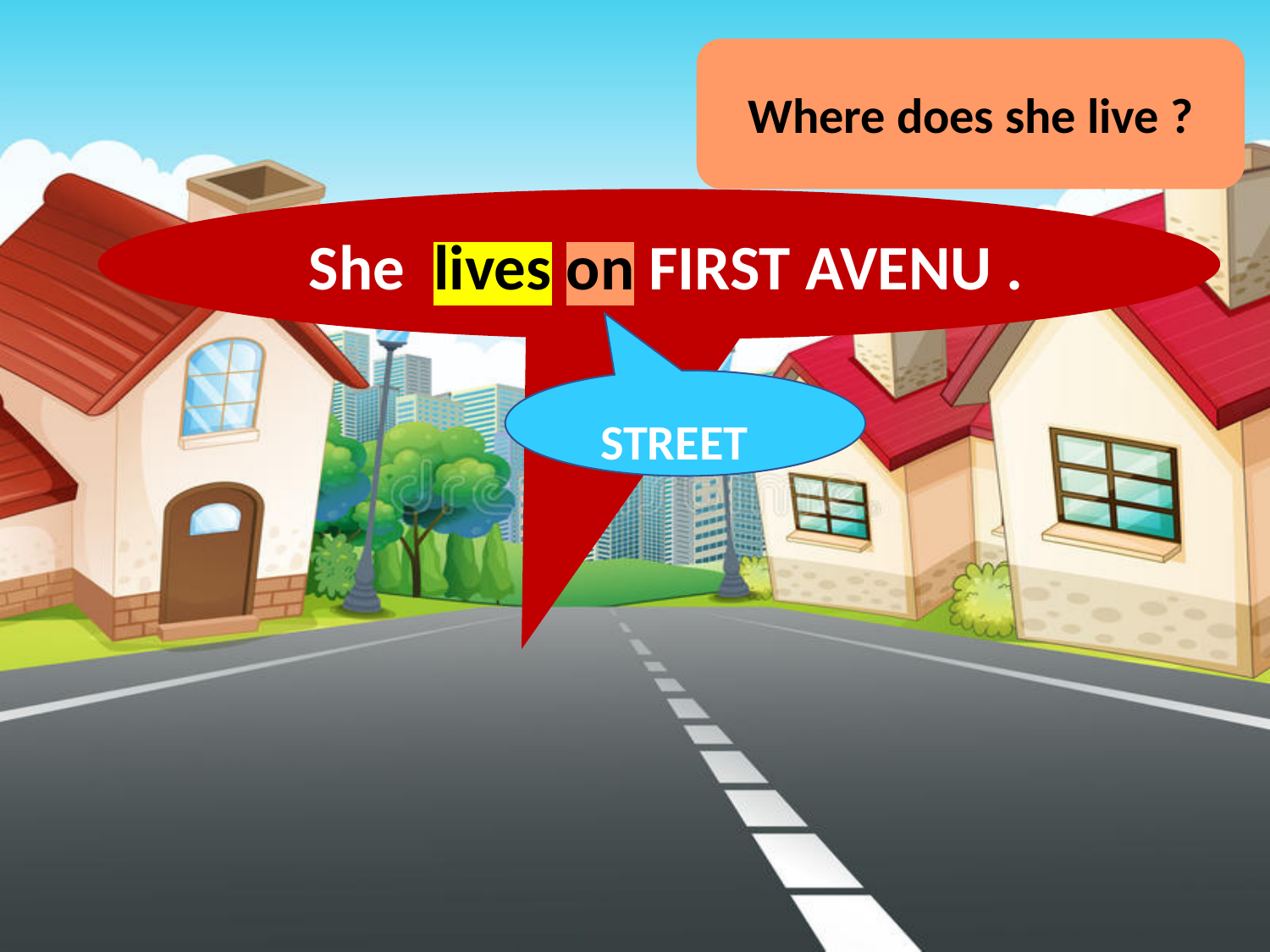

Where does she live ?
 She  lives on FIRST AVENU .

STREET